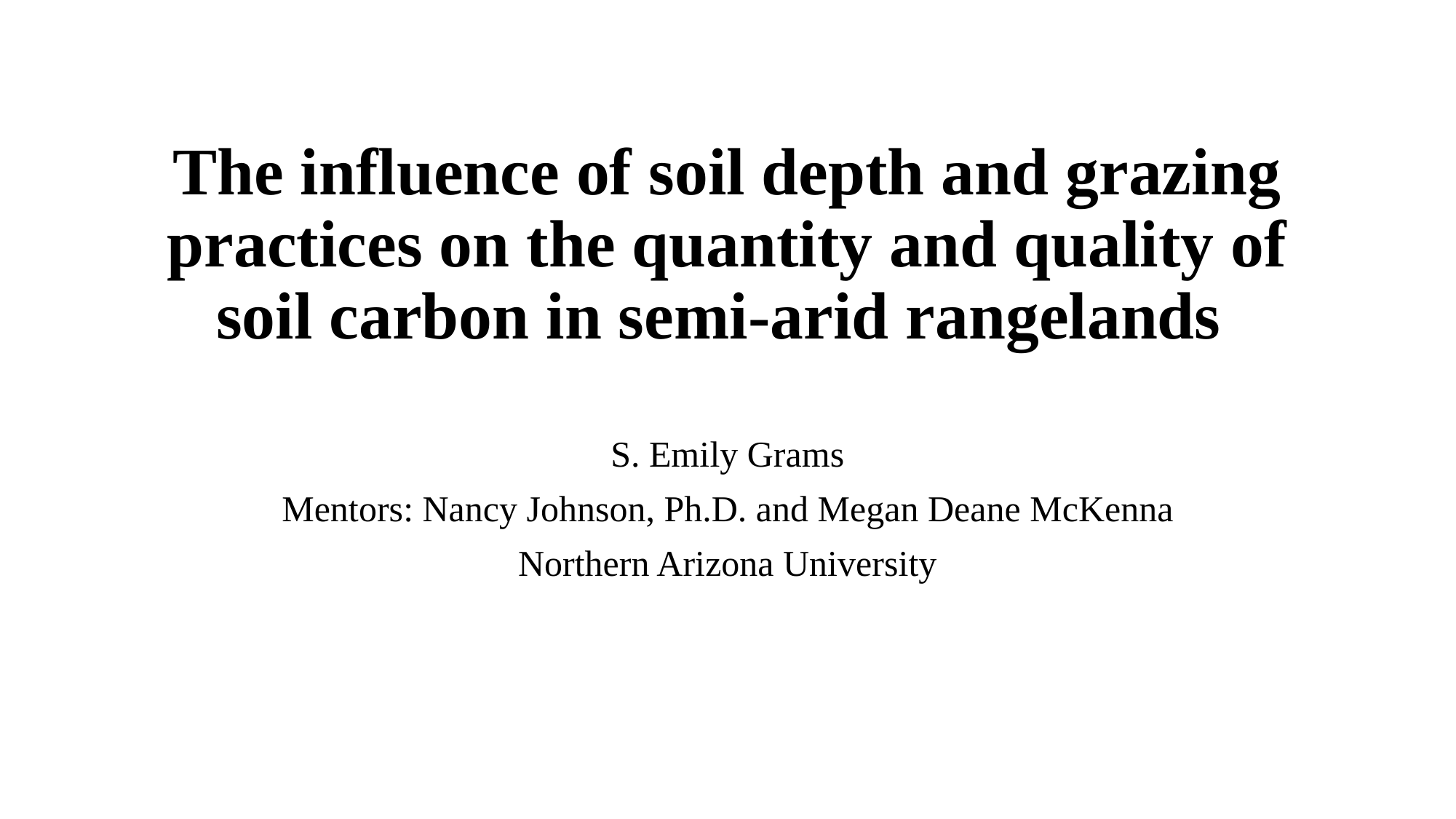

# The influence of soil depth and grazing practices on the quantity and quality of soil carbon in semi-arid rangelands
S. Emily Grams
Mentors: Nancy Johnson, Ph.D. and Megan Deane McKenna
Northern Arizona University